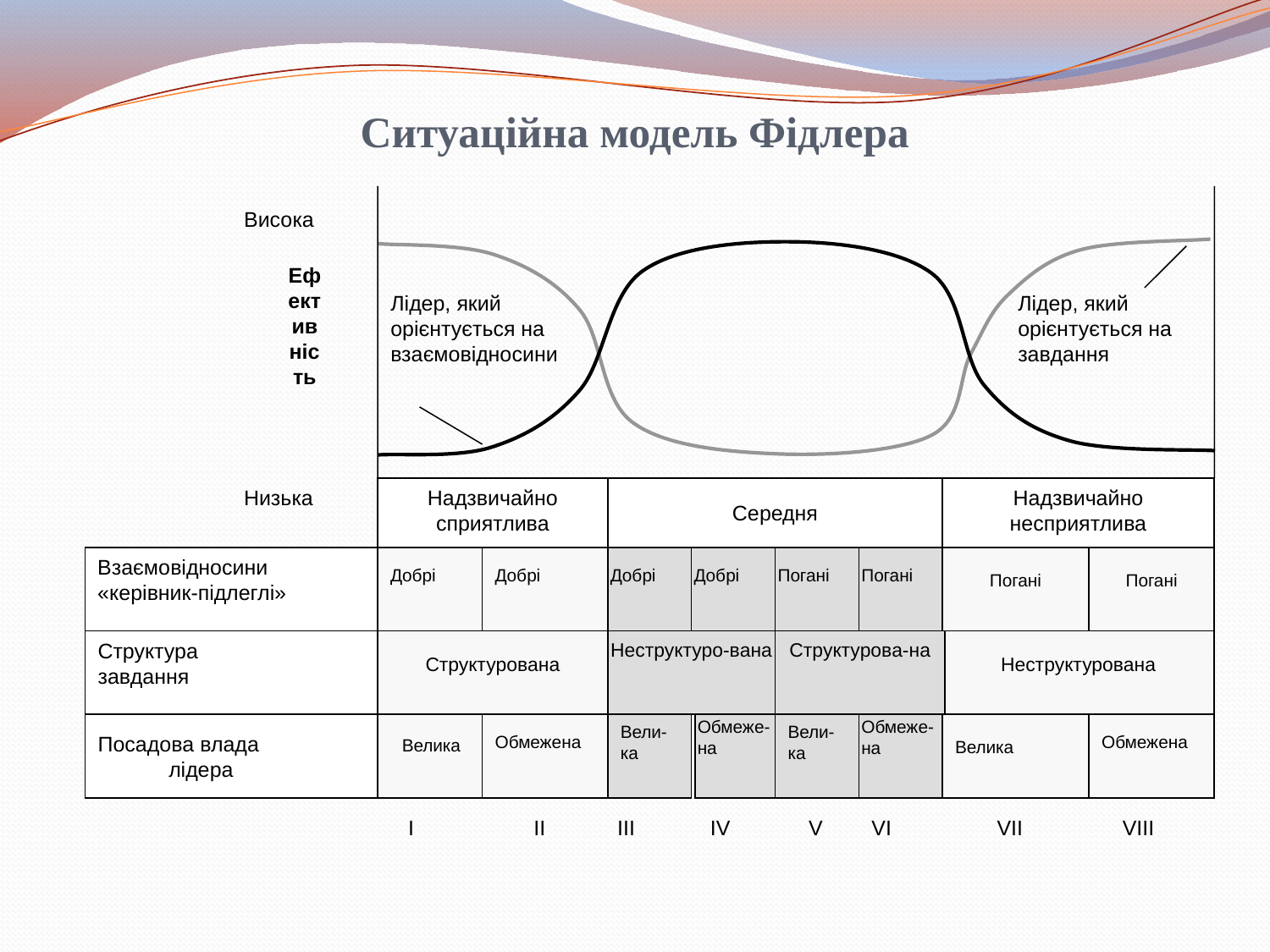

# Ситуаційна модель Фідлера

Висока

Ефективність
Лідер, який орієнтується на взаємовідносини
Лідер, який орієнтується на завдання

Низька
Надзвичайно
сприятлива
Середня
Надзвичайно
несприятлива

Взаємовідносини «керівник-підлеглі»
Добрі
Добрі

Добрі

Добрі

Погані
Погані

Погані

Погані

Структура
завдання
Структурована
Неструктуро-вана
Структурова-на
Неструктурована
Посадова влада                              лідера
  Велика
Обмежена
Вели-ка

Обмеже-
на

Вели-ка

Обмеже-на

Велика

Обмежена

   I
   II
   III
 IV
V
VI
VII
VIII